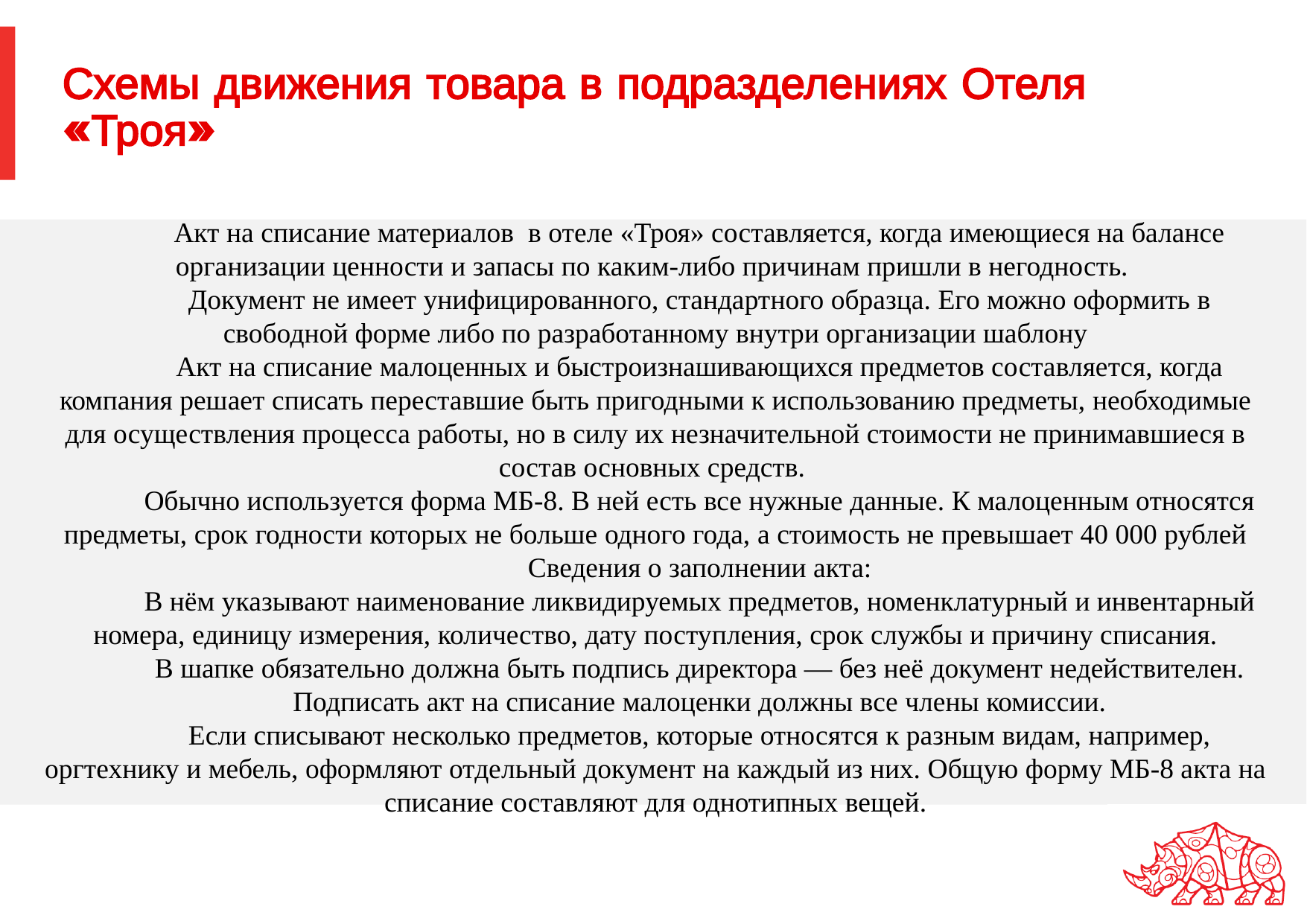

# Схемы движения товара в подразделениях Отеля «Троя»
Акт на списание материалов  в отеле «Троя» составляется, когда имеющиеся на балансе организации ценности и запасы по каким-либо причинам пришли в негодность.
Документ не имеет унифицированного, стандартного образца. Его можно оформить в свободной форме либо по разработанному внутри организации шаблону
Акт на списание малоценных и быстроизнашивающихся предметов составляется, когда компания решает списать переставшие быть пригодными к использованию предметы, необходимые для осуществления процесса работы, но в силу их незначительной стоимости не принимавшиеся в состав основных средств.
Обычно используется форма МБ-8. В ней есть все нужные данные. К малоценным относятся предметы, срок годности которых не больше одного года, а стоимость не превышает 40 000 рублей
Сведения о заполнении акта:
В нём указывают наименование ликвидируемых предметов, номенклатурный и инвентарный номера, единицу измерения, количество, дату поступления, срок службы и причину списания.
В шапке обязательно должна быть подпись директора — без неё документ недействителен.
Подписать акт на списание малоценки должны все члены комиссии.
Если списывают несколько предметов, которые относятся к разным видам, например, оргтехнику и мебель, оформляют отдельный документ на каждый из них. Общую форму МБ-8 акта на списание составляют для однотипных вещей.